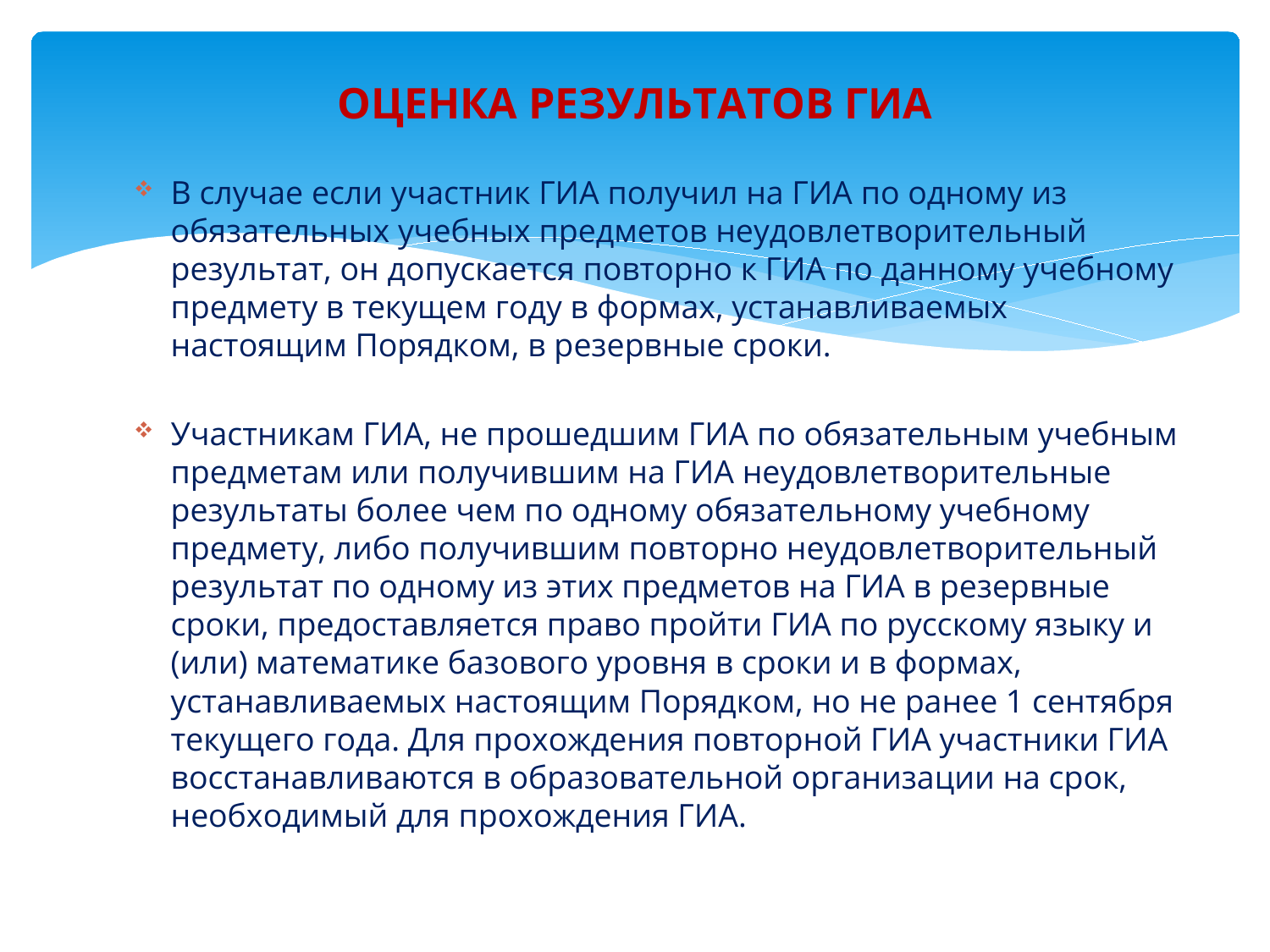

# Оценка результатов ГИА
В случае если участник ГИА получил на ГИА по одному из обязательных учебных предметов неудовлетворительный результат, он допускается повторно к ГИА по данному учебному предмету в текущем году в формах, устанавливаемых настоящим Порядком, в резервные сроки.

Участникам ГИА, не прошедшим ГИА по обязательным учебным предметам или получившим на ГИА неудовлетворительные результаты более чем по одному обязательному учебному предмету, либо получившим повторно неудовлетворительный результат по одному из этих предметов на ГИА в резервные сроки, предоставляется право пройти ГИА по русскому языку и (или) математике базового уровня в сроки и в формах, устанавливаемых настоящим Порядком, но не ранее 1 сентября текущего года. Для прохождения повторной ГИА участники ГИА восстанавливаются в образовательной организации на срок, необходимый для прохождения ГИА.